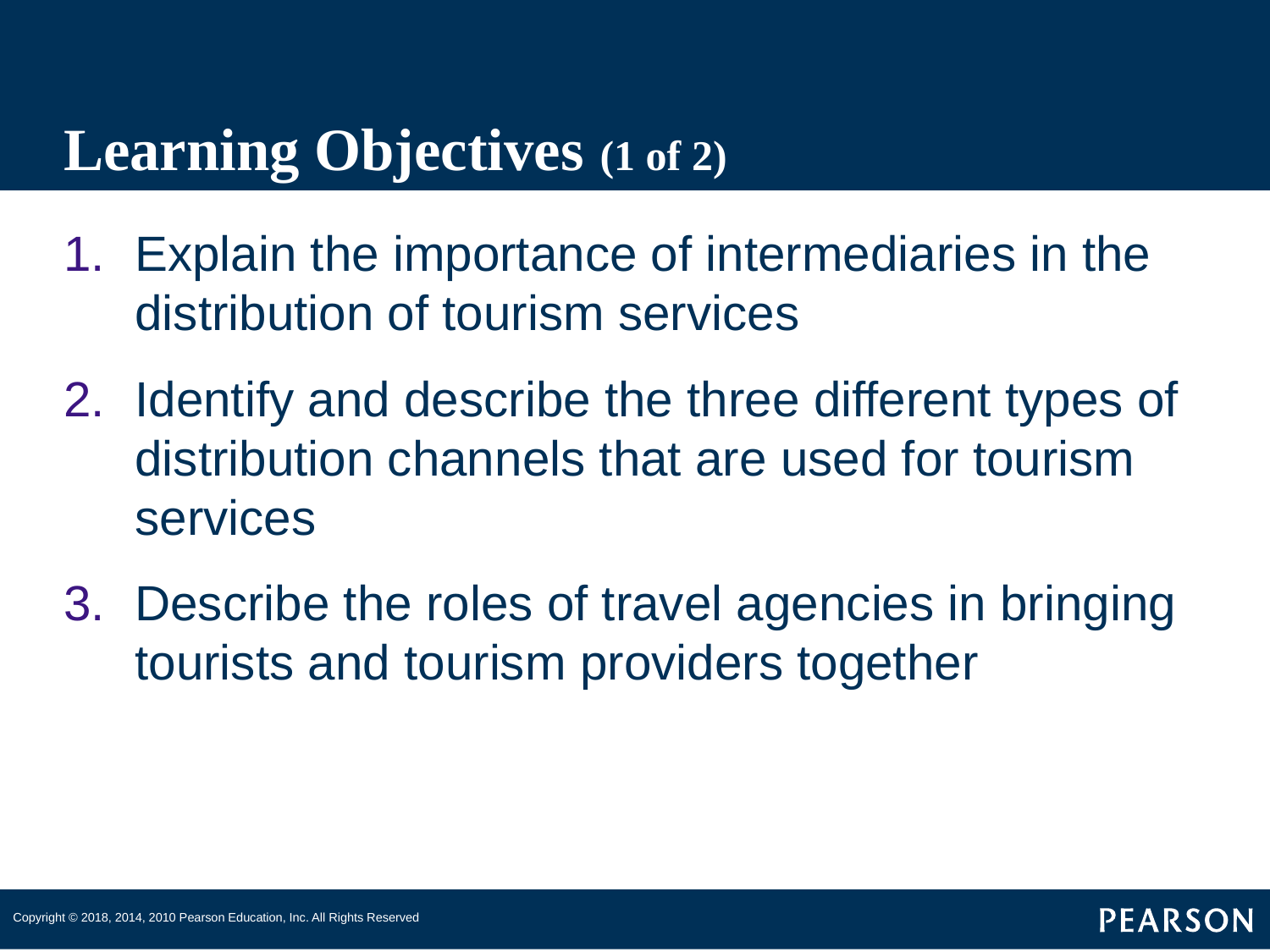

# Learning Objectives (1 of 2)
Explain the importance of intermediaries in the distribution of tourism services
Identify and describe the three different types of distribution channels that are used for tourism services
Describe the roles of travel agencies in bringing tourists and tourism providers together